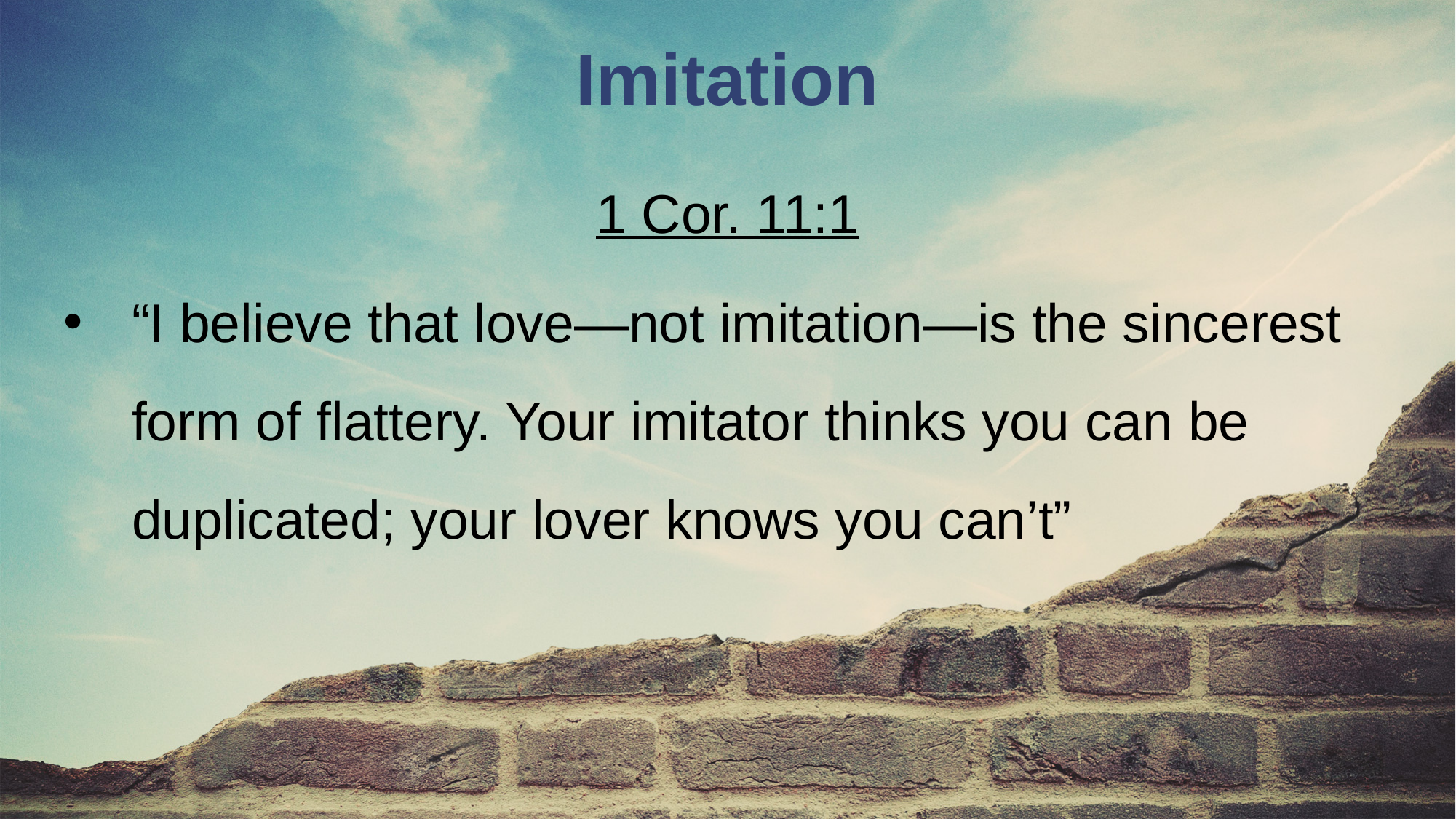

Imitation
1 Cor. 11:1
“I believe that love—not imitation—is the sincerest form of flattery. Your imitator thinks you can be duplicated; your lover knows you can’t”